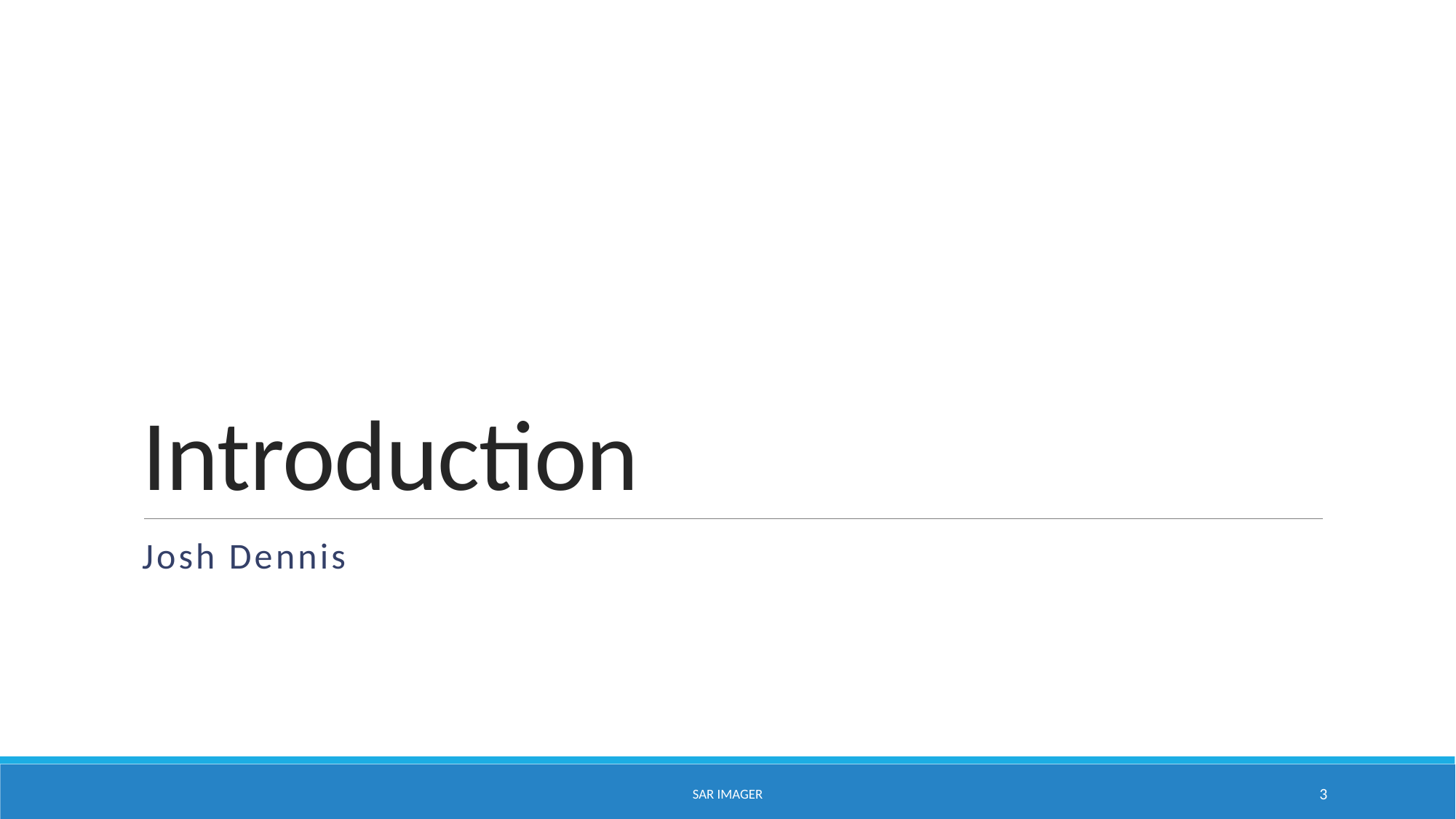

# Introduction
Josh Dennis
SAR Imager
3